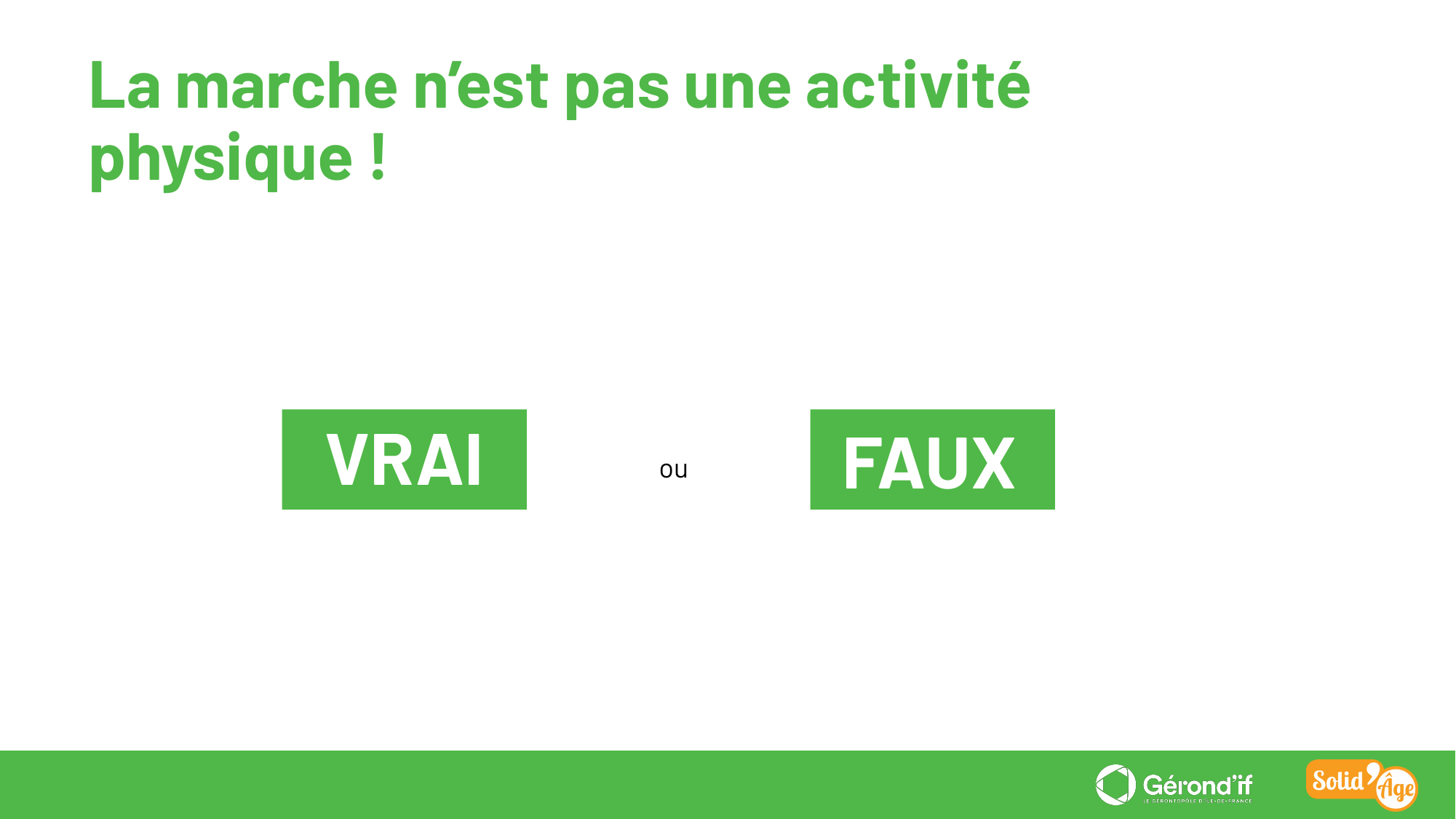

La marche n’est pas une activité physique !

FAUX
VRAI
ou